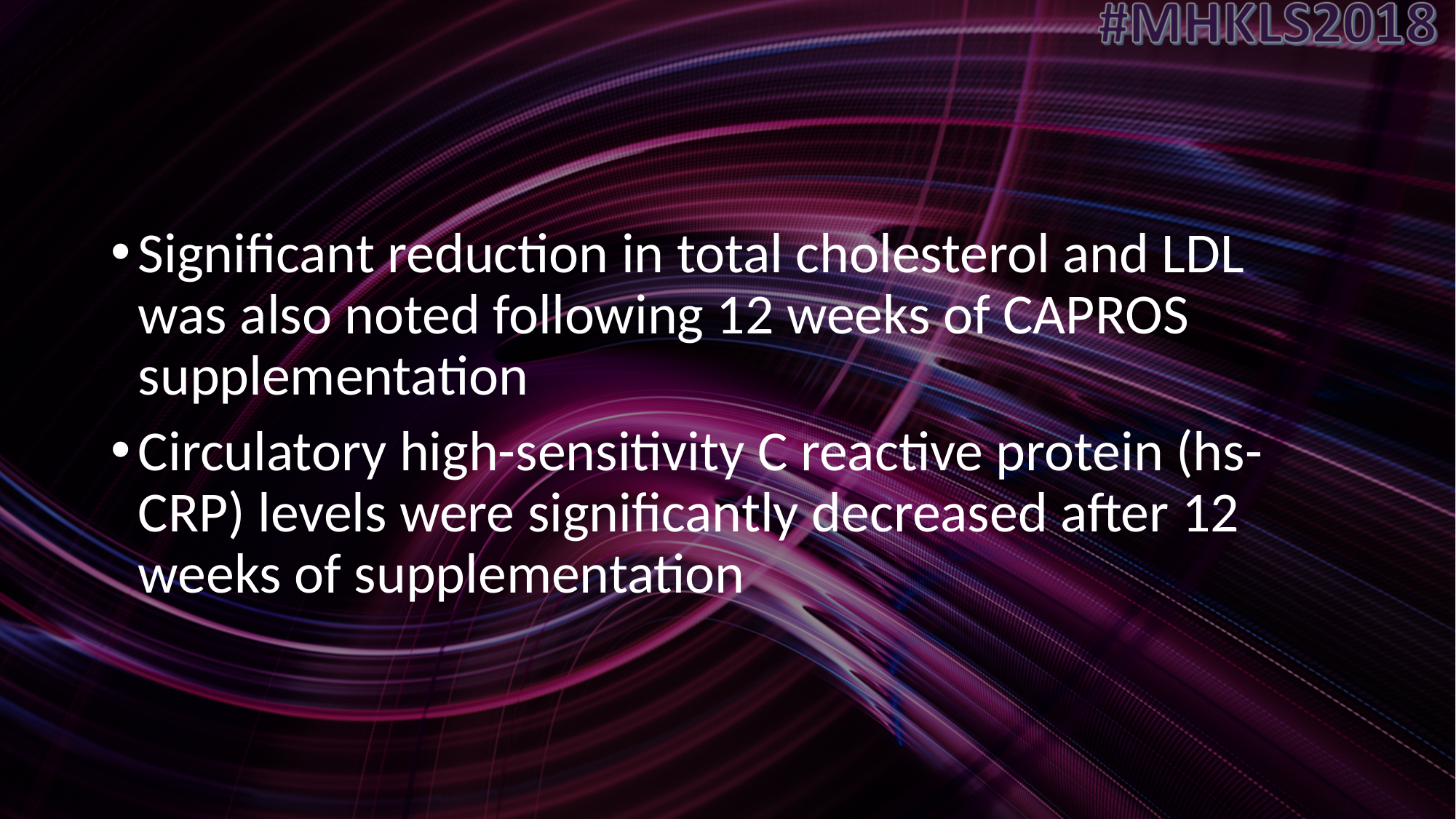

#
Significant reduction in total cholesterol and LDL was also noted following 12 weeks of CAPROS supplementation
Circulatory high-sensitivity C reactive protein (hs-CRP) levels were significantly decreased after 12 weeks of supplementation